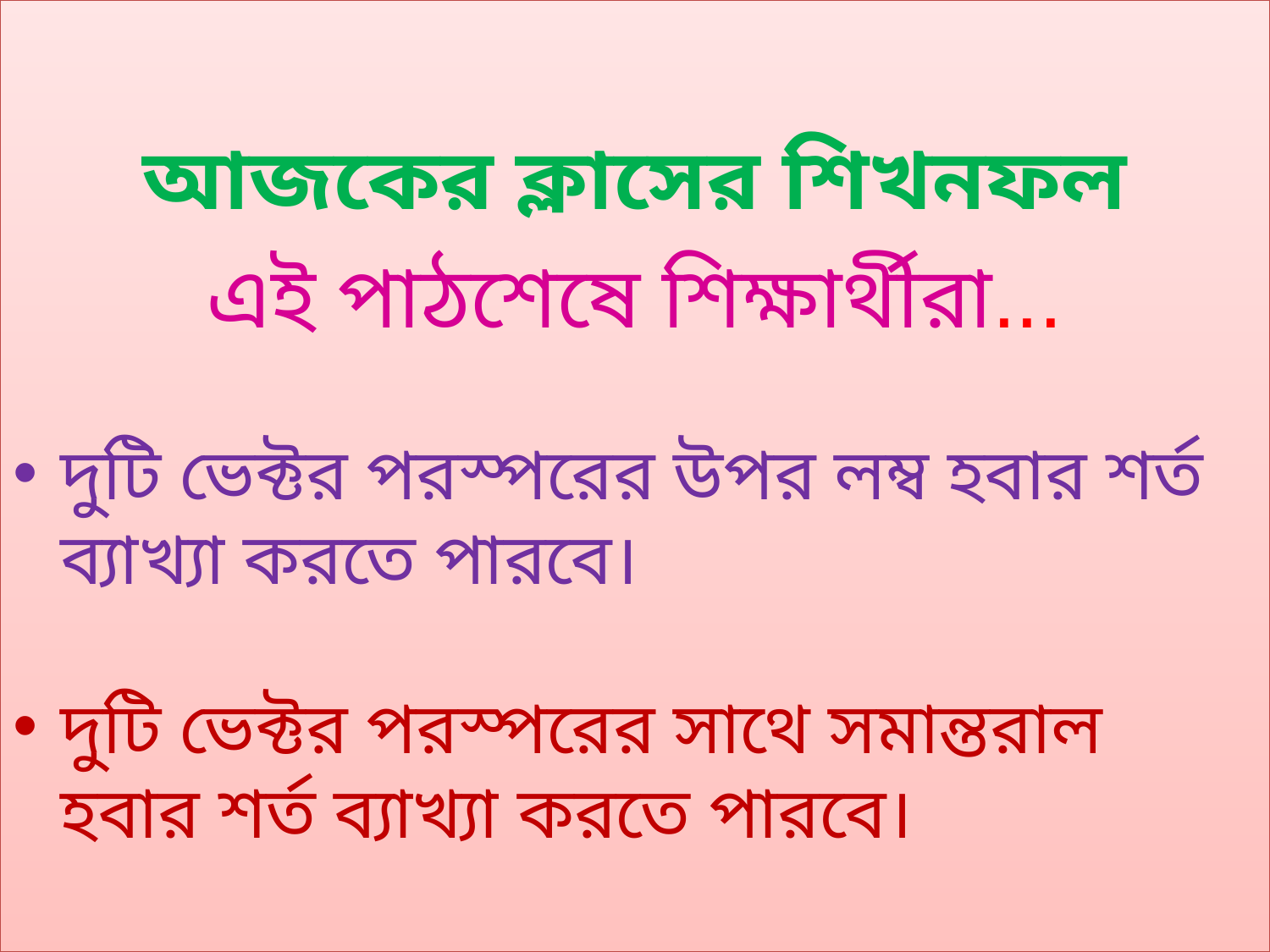

আজকের ক্লাসের শিখনফল
এই পাঠশেষে শিক্ষার্থীরা...

দুটি ভেক্টর পরস্পরের উপর লম্ব হবার শর্ত ব্যাখ্যা করতে পারবে।

দুটি ভেক্টর পরস্পরের সাথে সমান্তরাল হবার শর্ত ব্যাখ্যা করতে পারবে।